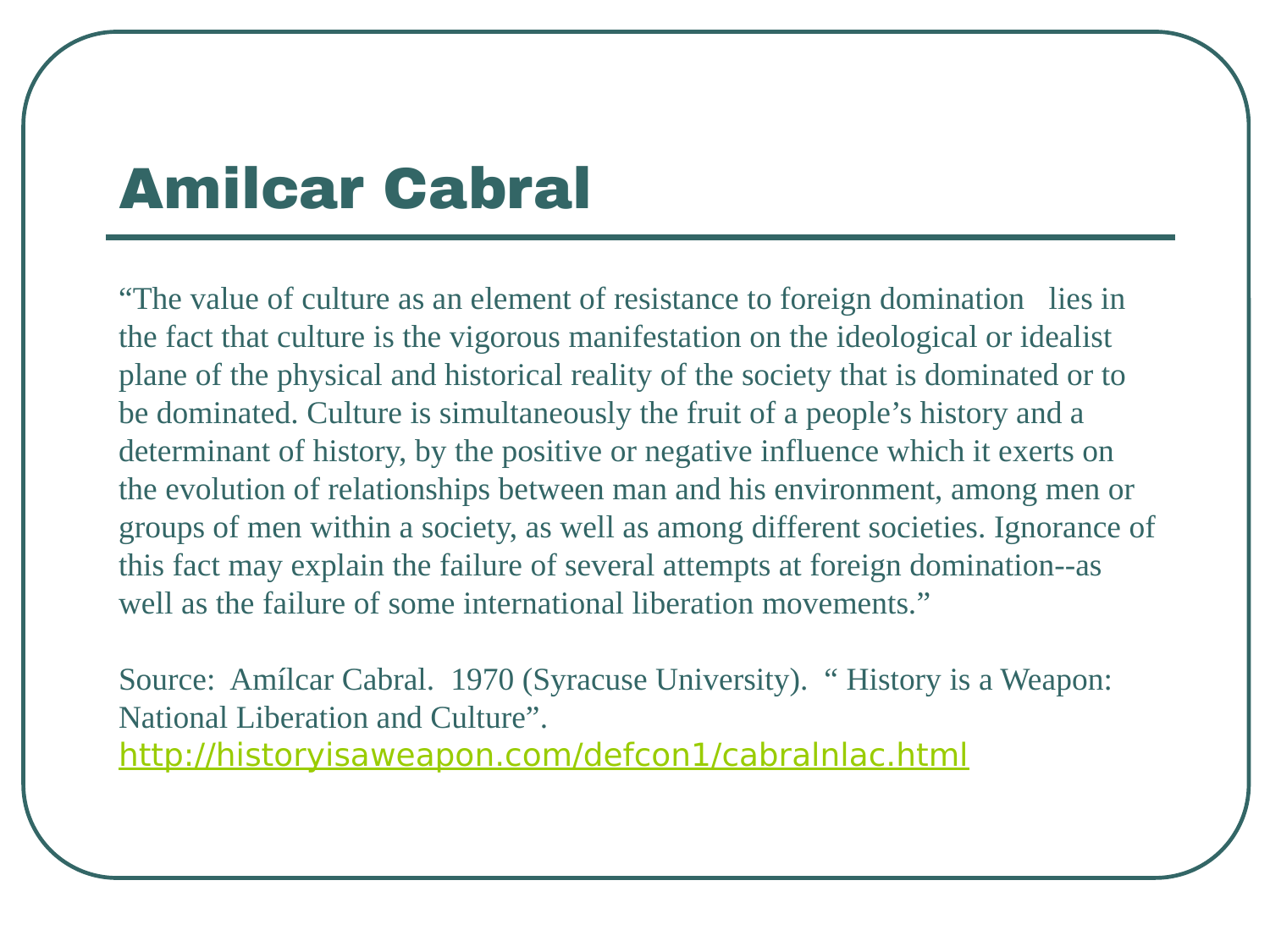

# Amilcar Cabral
“The value of culture as an element of resistance to foreign domination   lies in the fact that culture is the vigorous manifestation on the ideological or idealist plane of the physical and historical reality of the society that is dominated or to be dominated. Culture is simultaneously the fruit of a people’s history and a determinant of history, by the positive or negative influence which it exerts on the evolution of relationships between man and his environment, among men or groups of men within a society, as well as among different societies. Ignorance of this fact may explain the failure of several attempts at foreign domination--as well as the failure of some international liberation movements.”

Source:  Amílcar Cabral.  1970 (Syracuse University).  “ History is a Weapon: National Liberation and Culture”. http://historyisaweapon.com/defcon1/cabralnlac.html